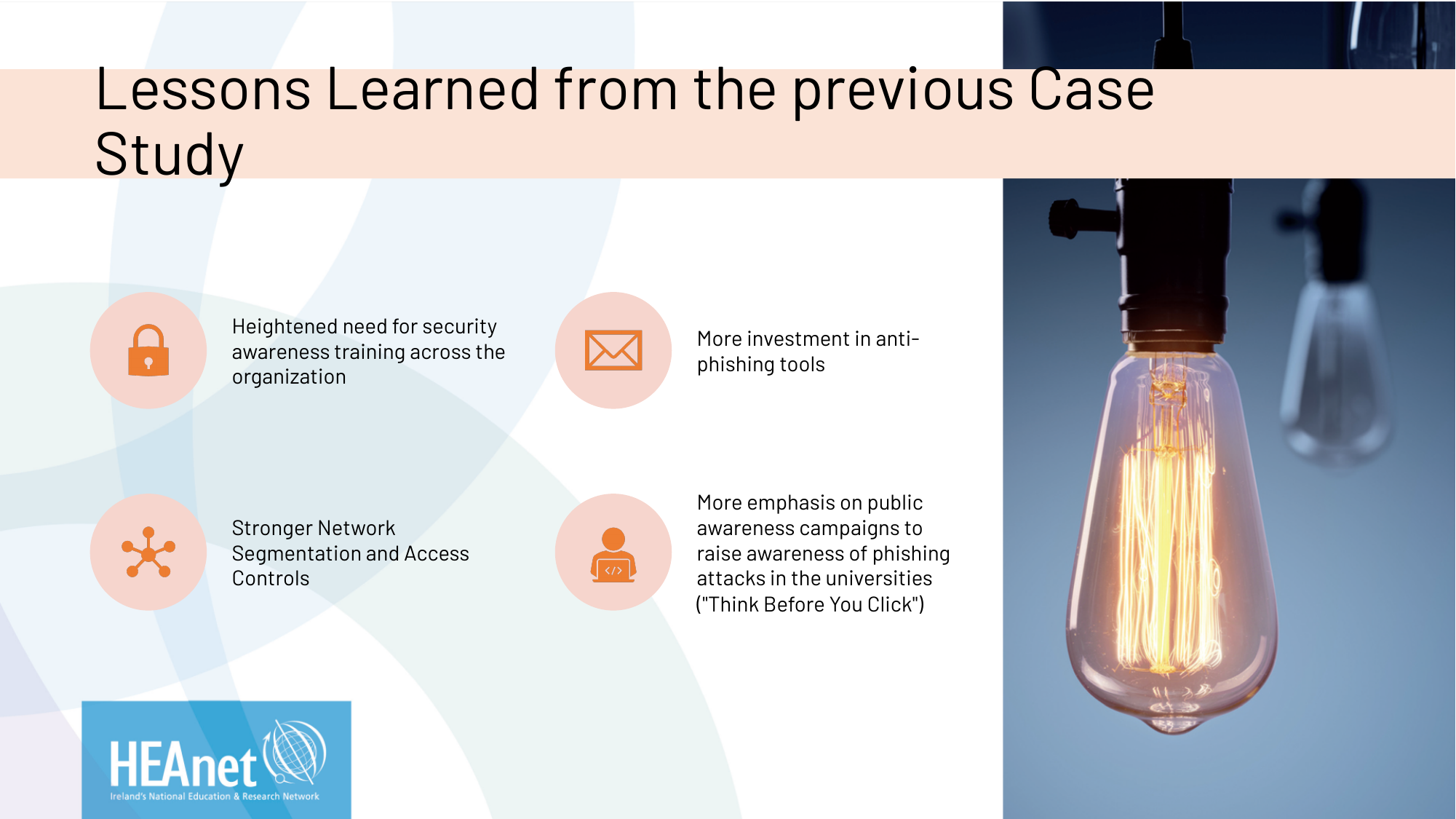

Lessons Learned from the previous Case Study

Heightened need for security awareness training across the organization
More investment in anti-phishing tools
Stronger Network Segmentation and Access Controls
More emphasis on public awareness campaigns to raise awareness of phishing attacks in the universities ("Think Before You Click")